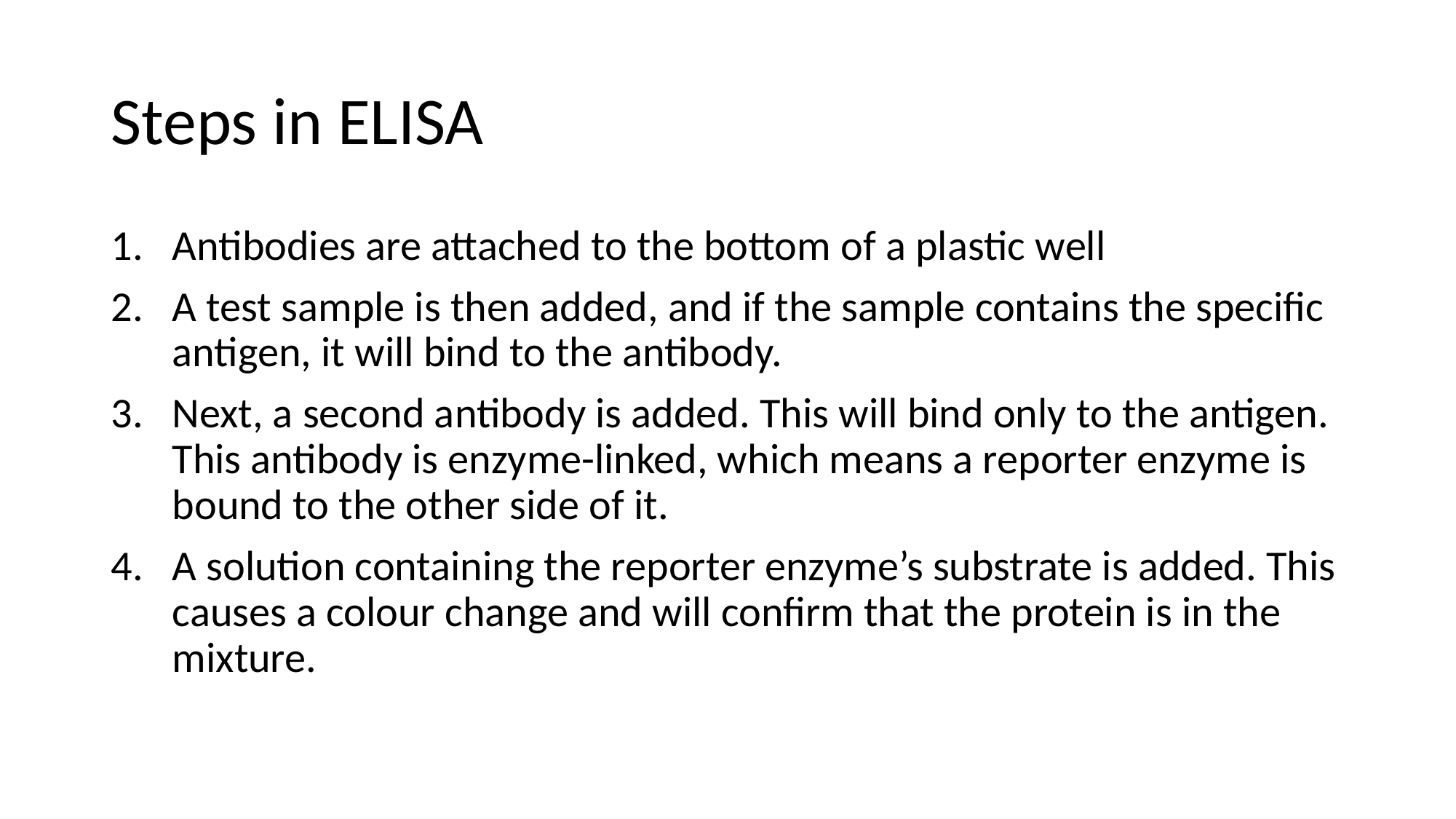

# Steps in ELISA
Antibodies are attached to the bottom of a plastic well
A test sample is then added, and if the sample contains the specific antigen, it will bind to the antibody.
Next, a second antibody is added. This will bind only to the antigen. This antibody is enzyme-linked, which means a reporter enzyme is bound to the other side of it.
A solution containing the reporter enzyme’s substrate is added. This causes a colour change and will confirm that the protein is in the mixture.